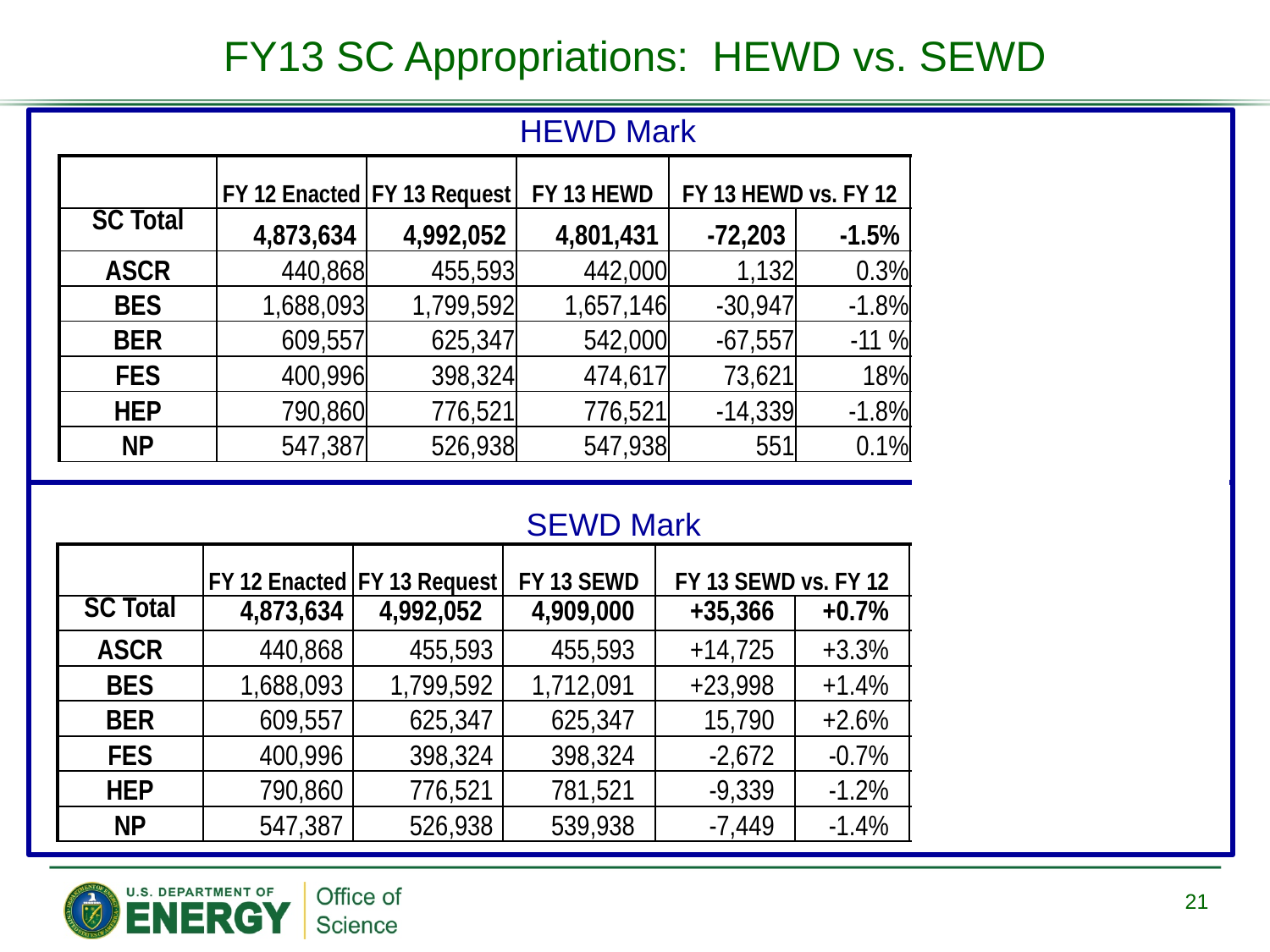

FY13 SC Appropriations:  HEWD vs. SEWD

HEWD Mark

|  | FY 12 Enacted | FY 13 Request | FY 13 HEWD | FY 13 HEWD vs. FY 12 |  | FY 13 HEWD vs. FY 13 Req. |  |
| --- | --- | --- | --- | --- | --- | --- | --- |
| SC Total | 4,873,634 | 4,992,052 | 4,801,431 | -72,203 | -1.5% | -190,621 | -3.8% |
| ASCR | 440,868 | 455,593 | 442,000 | 1,132 | 0.3% | -13,593 | -3% |
| BES | 1,688,093 | 1,799,592 | 1,657,146 | -30,947 | -1.8% | -142,446 | -7.9% |
| BER | 609,557 | 625,347 | 542,000 | -67,557 | -11 % | -83,347 | -13.% |
| FES | 400,996 | 398,324 | 474,617 | 73,621 | 18% | +76,293 | 19 % |
| HEP | 790,860 | 776,521 | 776,521 | -14,339 | -1.8% | —— | —— |
| NP | 547,387 | 526,938 | 547,938 | 551 | 0.1% | +21,000 | 4% |

SEWD Mark
|  | FY 12 Enacted | FY 13 Request | FY 13 SEWD | FY 13 SEWD vs. FY 12 |  | FY 13 SEWD vs. FY 13 Req. |  |
| --- | --- | --- | --- | --- | --- | --- | --- |
| SC Total | 4,873,634 | 4,992,052 | 4,909,000 | +35,366 | +0.7% | -83,052 | -1.7% |
| ASCR | 440,868 | 455,593 | 455,593 | +14,725 | +3.3% | —— | —— |
| BES | 1,688,093 | 1,799,592 | 1,712,091 | +23,998 | +1.4% | -87,501 | -4.9% |
| BER | 609,557 | 625,347 | 625,347 | 15,790 | +2.6% | —— | —— |
| FES | 400,996 | 398,324 | 398,324 | -2,672 | -0.7% | —— | —— |
| HEP | 790,860 | 776,521 | 781,521 | -9,339 | -1.2% | +5,000 | +0.6% |
| NP | 547,387 | 526,938 | 539,938 | -7,449 | -1.4% | +13,000 | +2.5% |
21